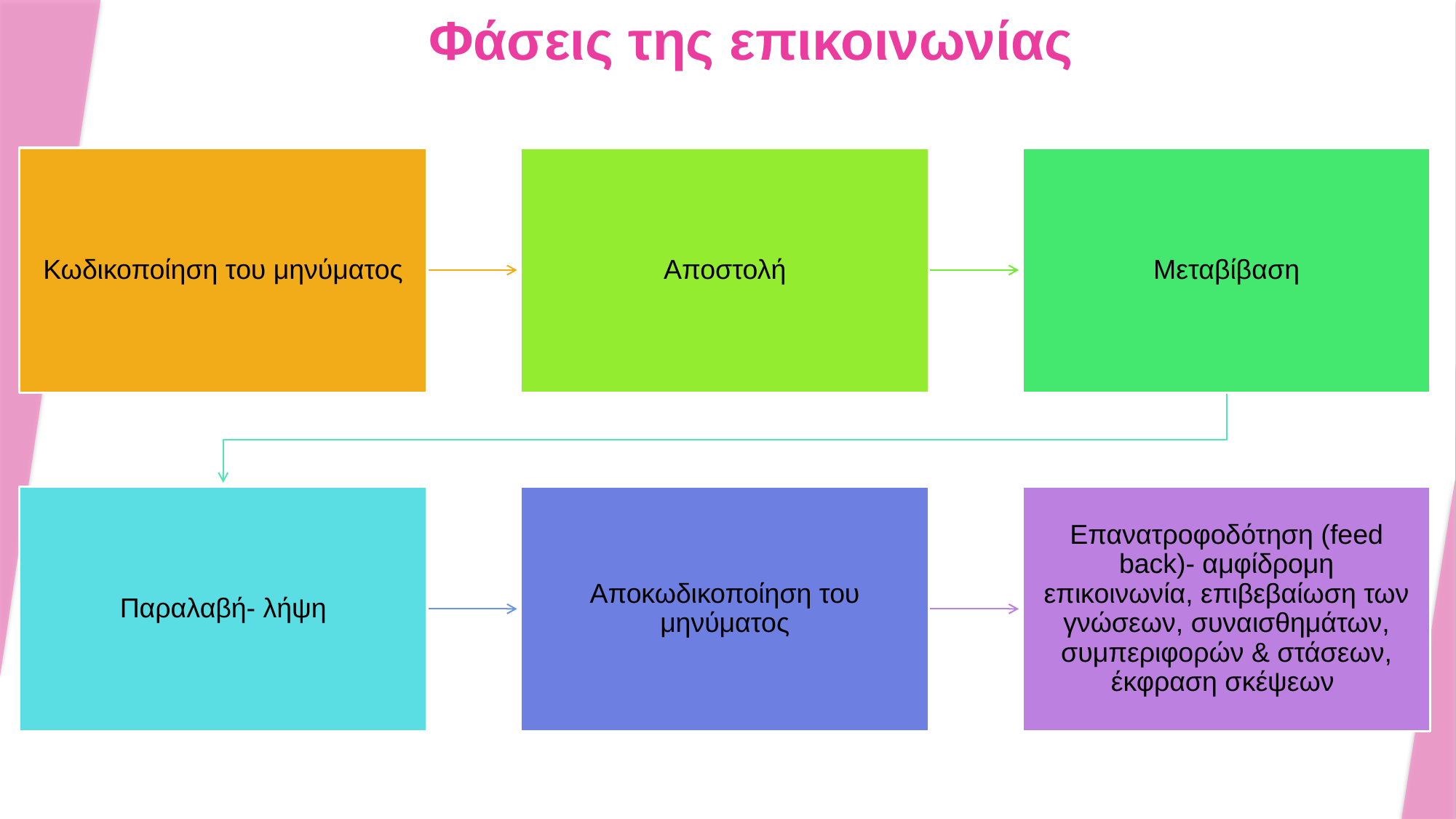

# Φάσεις της επικοινωνίας

Κωδικοποίηση του μηνύματος

Αποστολή

Μεταβίβαση

Παραλαβή- λήψη

Αποκωδικοποίηση του μηνύματος
Επανατροφοδότηση (feed back)- αμφίδρομη επικοινωνία, επιβεβαίωση των γνώσεων, συναισθημάτων, συμπεριφορών & στάσεων, έκφραση σκέψεων